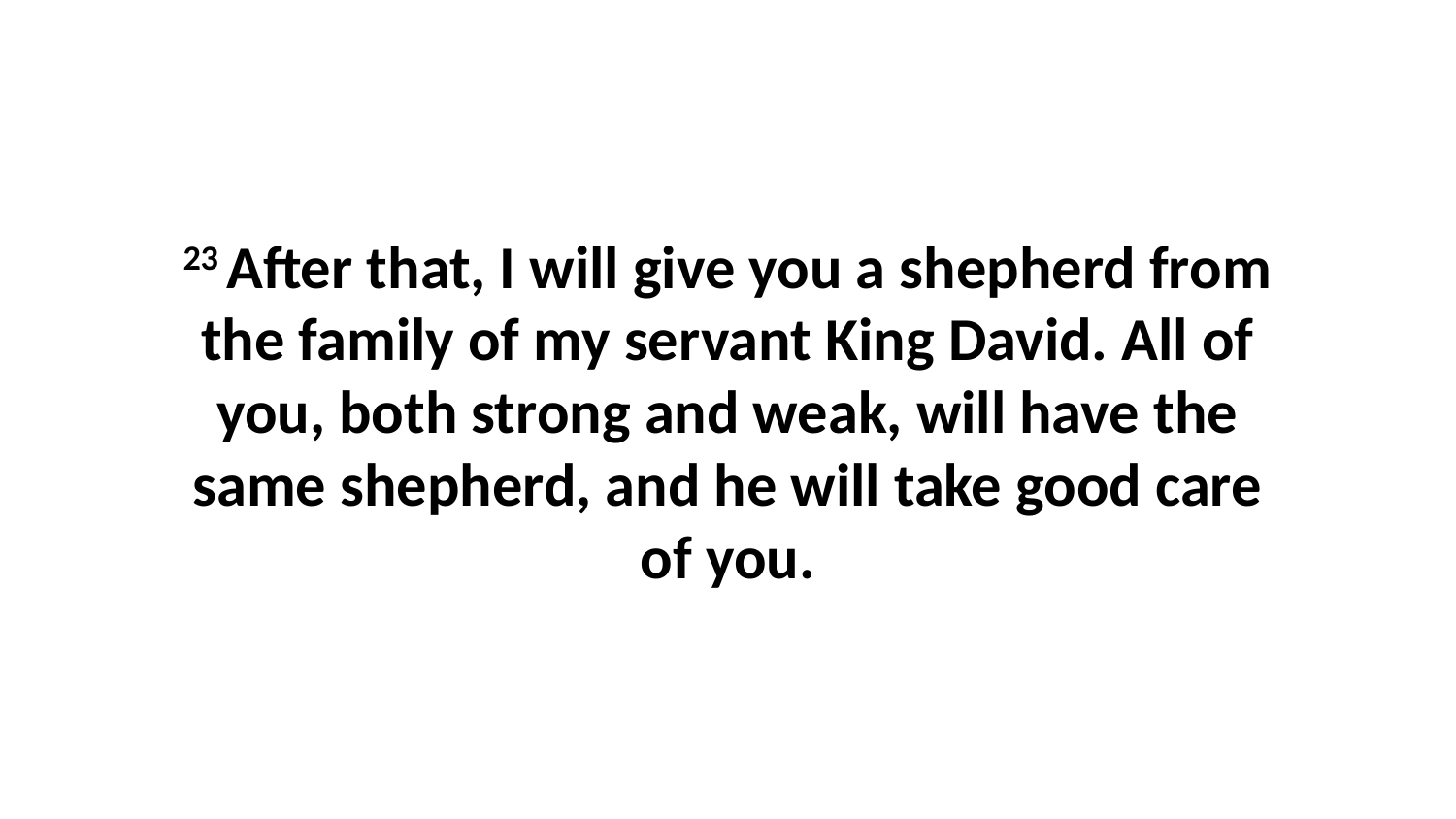

23 After that, I will give you a shepherd from the family of my servant King David. All of you, both strong and weak, will have the same shepherd, and he will take good care of you.